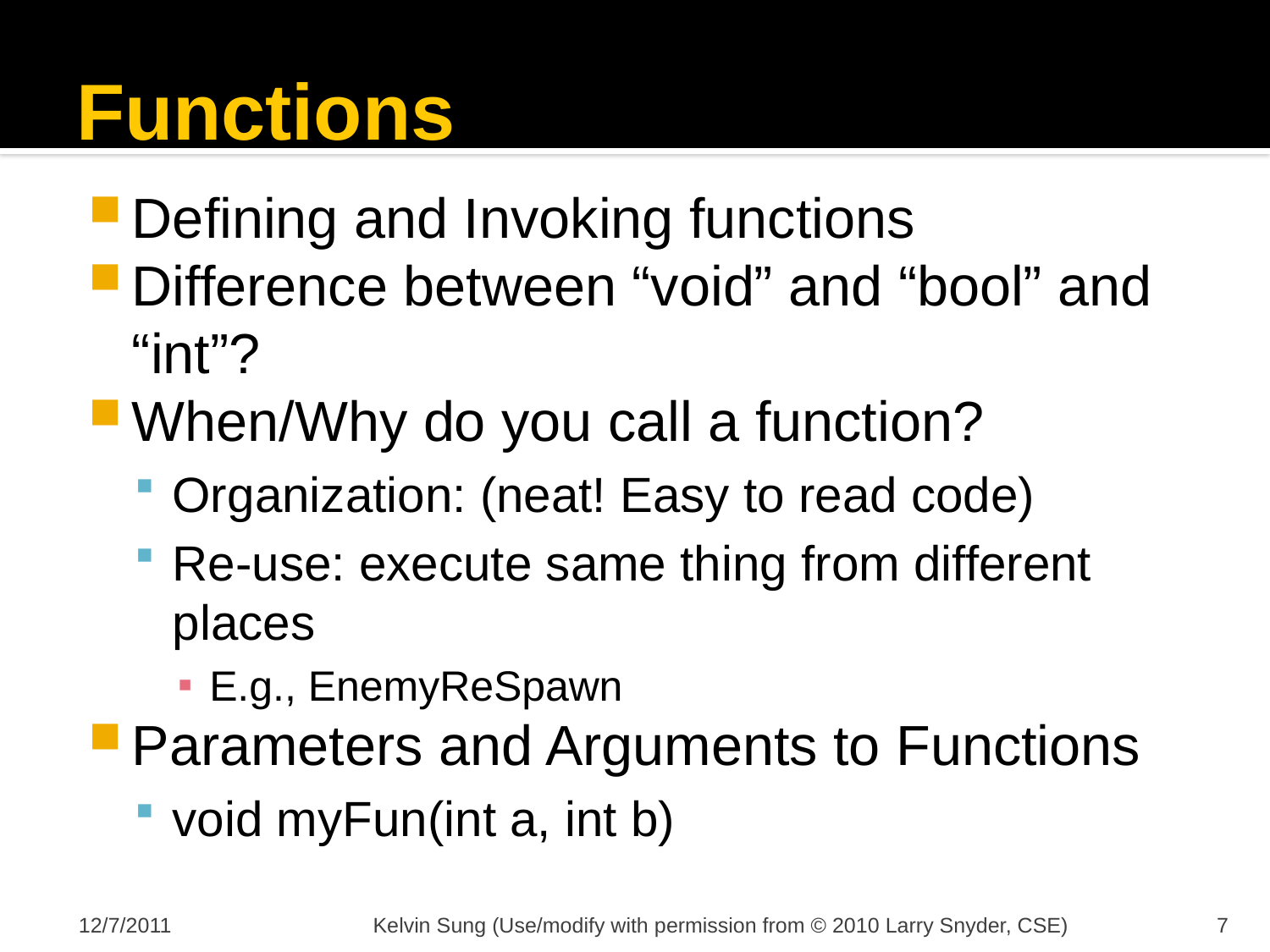

# Functions
Defining and Invoking functions
Difference between “void” and “bool” and “int”?
When/Why do you call a function?
Organization: (neat! Easy to read code)
Re-use: execute same thing from different places
E.g., EnemyReSpawn
Parameters and Arguments to Functions
void myFun(int a, int b)

12/7/2011
Kelvin Sung (Use/modify with permission from © 2010 Larry Snyder, CSE)
7